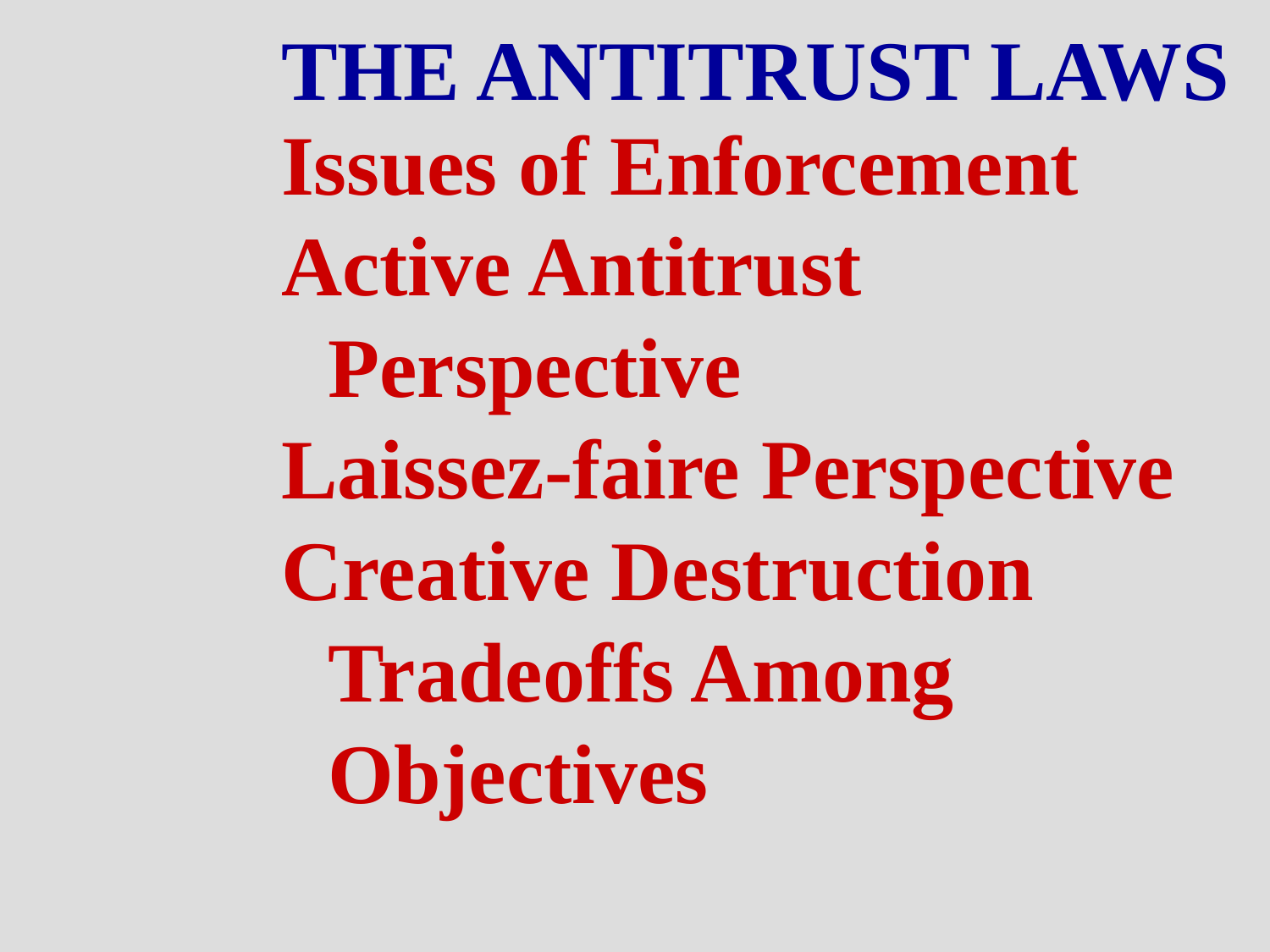

THE ANTITRUST LAWS
Issues of Enforcement
Active Antitrust Perspective
Laissez-faire Perspective
Creative Destruction Tradeoffs Among Objectives